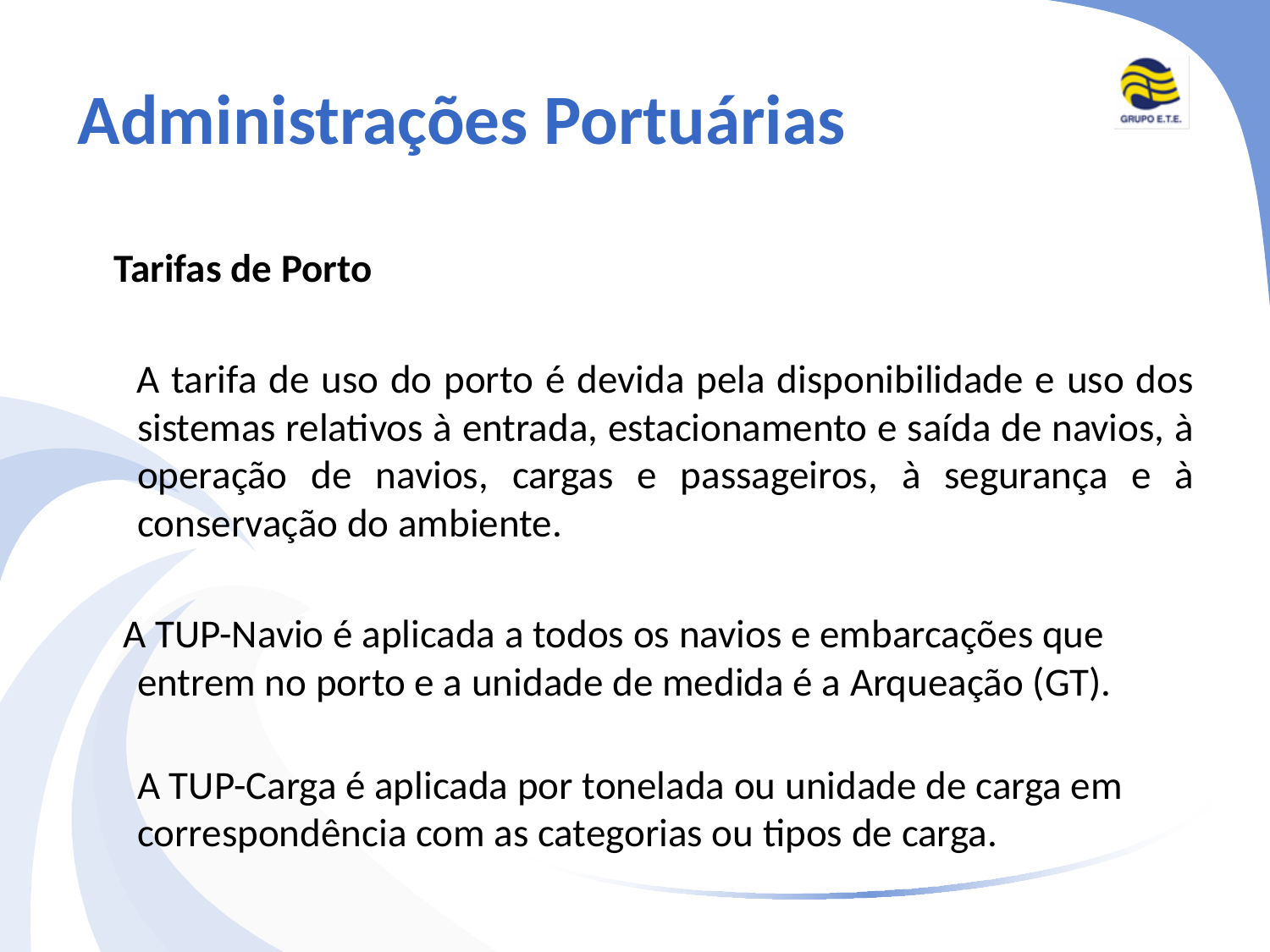

# Administrações Portuárias
    Tarifas de Porto

     A tarifa de uso do porto é devida pela disponibilidade e uso dos sistemas relativos à entrada, estacionamento e saída de navios, à operação de navios, cargas e passageiros, à segurança e à conservação do ambiente.

     A TUP-Navio é aplicada a todos os navios e embarcações que entrem no porto e a unidade de medida é a Arqueação (GT).
A TUP-Carga é aplicada por tonelada ou unidade de carga em correspondência com as categorias ou tipos de carga.